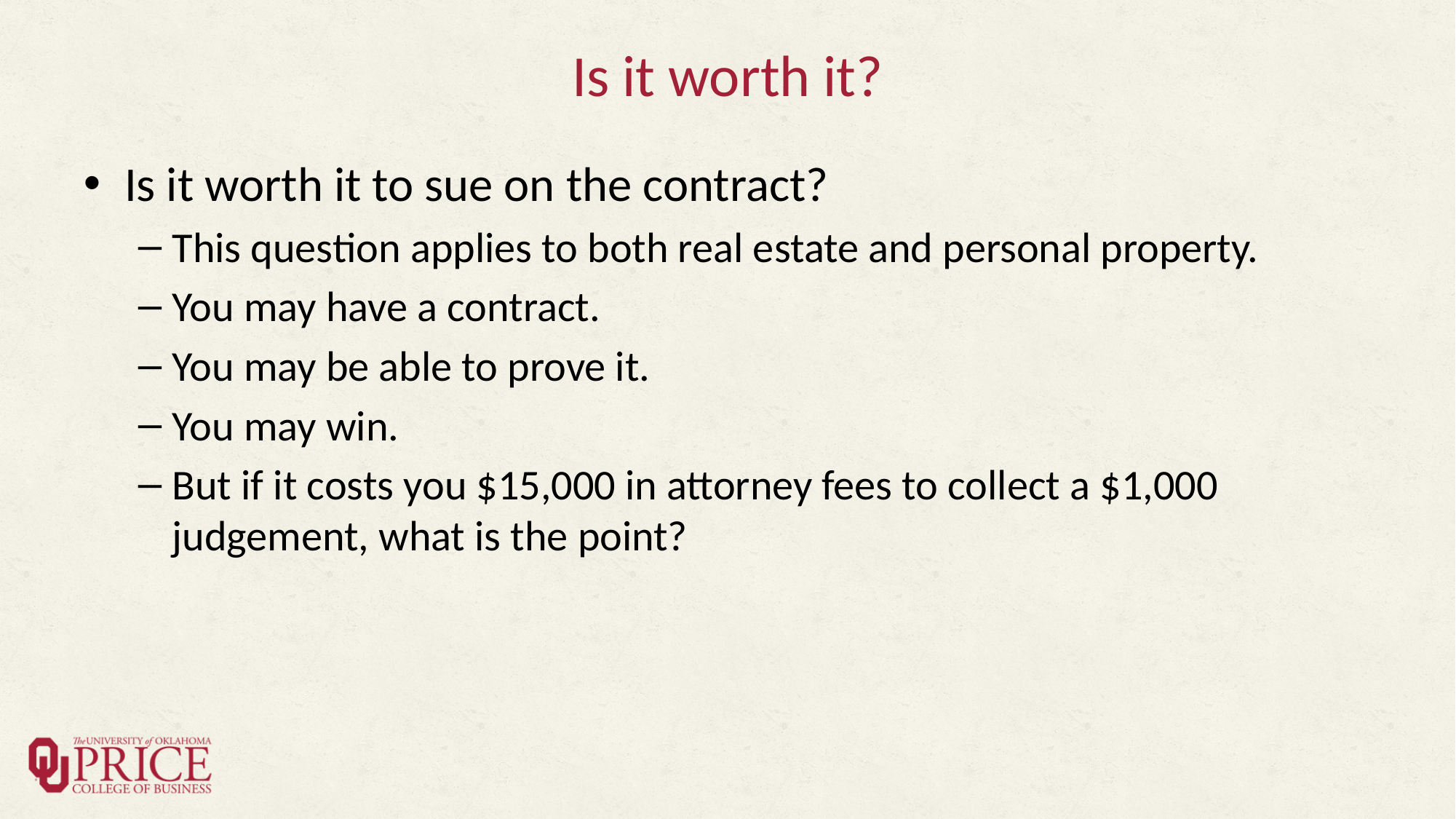

# Is it worth it?
Is it worth it to sue on the contract?
This question applies to both real estate and personal property.
You may have a contract.
You may be able to prove it.
You may win.
But if it costs you $15,000 in attorney fees to collect a $1,000 judgement, what is the point?